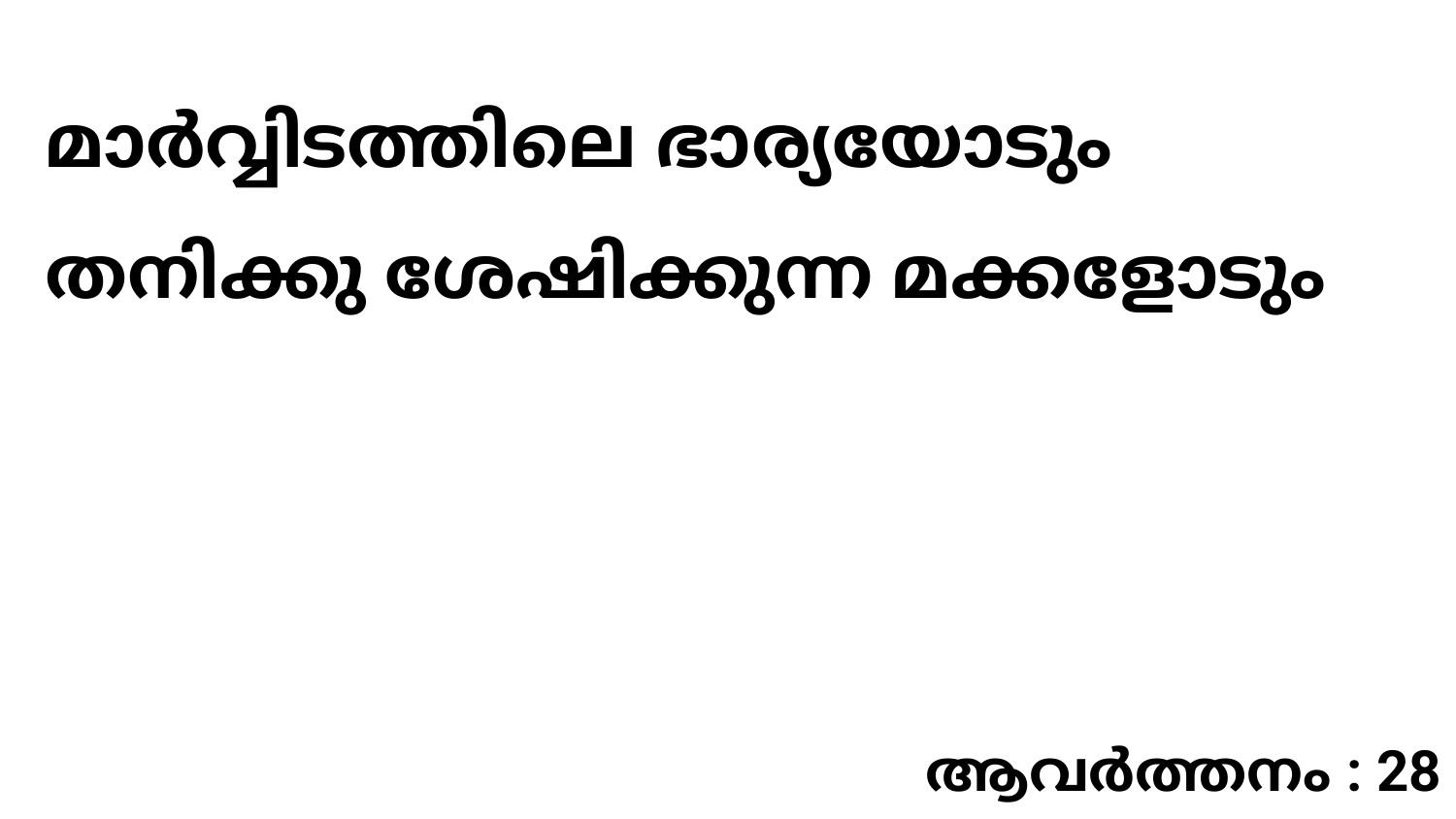

മാർവ്വിടത്തിലെ ഭാര്യയോടും തനിക്കു ശേഷിക്കുന്ന മക്കളോടും
ആവർത്തനം : 28